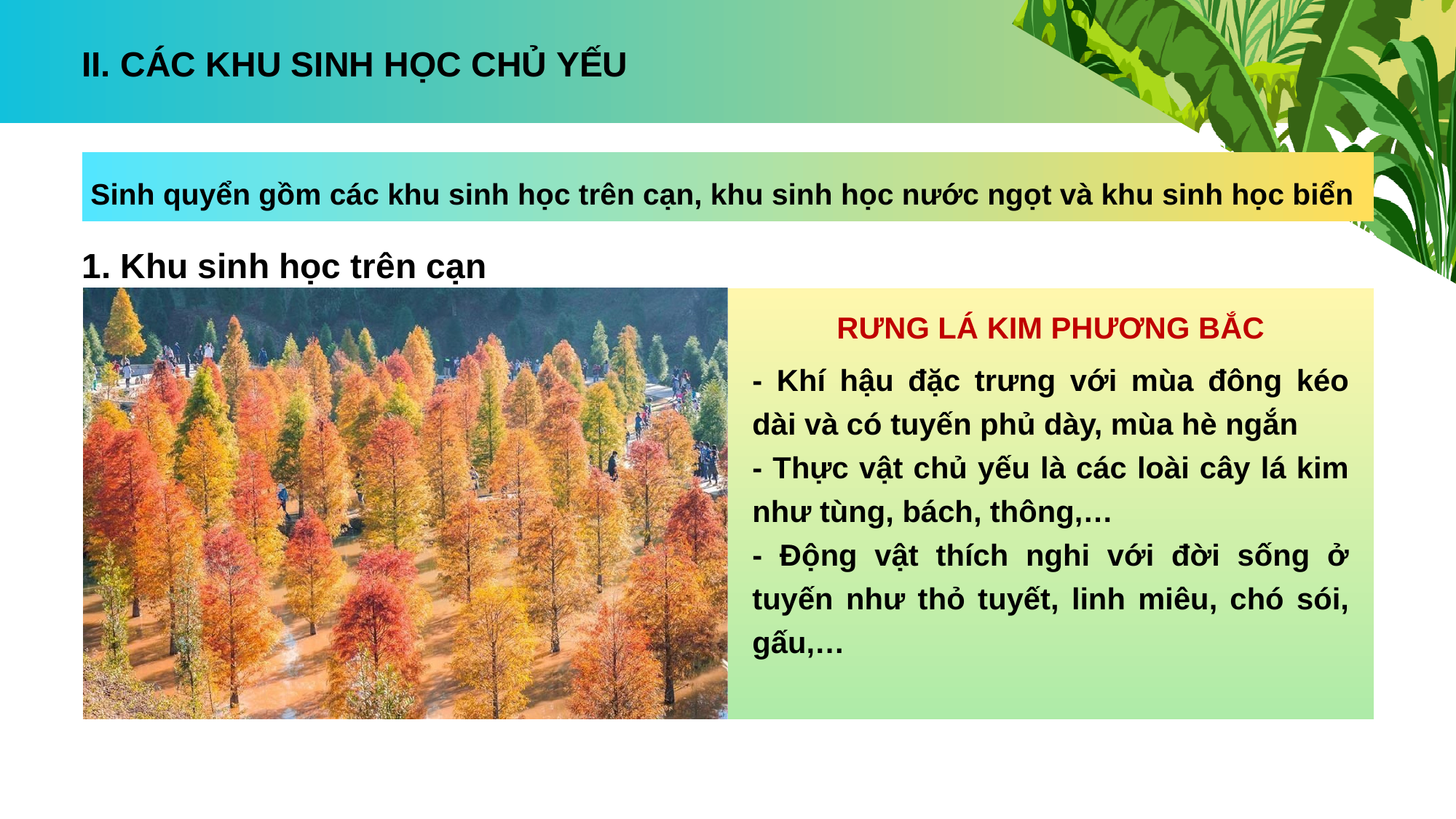

II. CÁC KHU SINH HỌC CHỦ YẾU

Sinh quyển gồm các khu sinh học trên cạn, khu sinh học nước ngọt và khu sinh học biển
1. Khu sinh học trên cạn

RƯNG LÁ KIM PHƯƠNG BẮC
- Khí hậu đặc trưng với mùa đông kéo dài và có tuyến phủ dày, mùa hè ngắn
- Thực vật chủ yếu là các loài cây lá kim như tùng, bách, thông,…
- Động vật thích nghi với đời sống ở tuyến như thỏ tuyết, linh miêu, chó sói, gấu,…